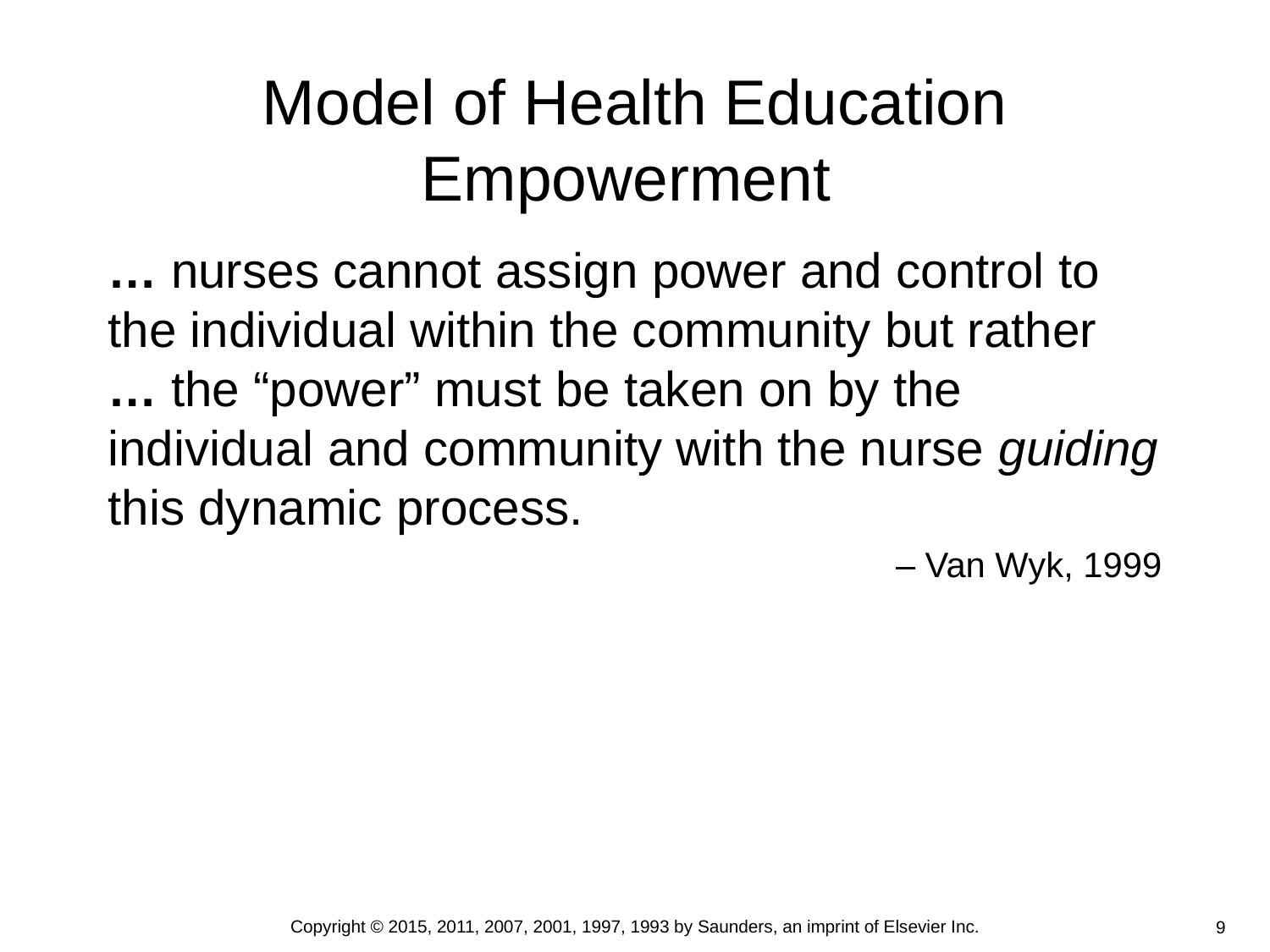

# Model of Health Education Empowerment
… nurses cannot assign power and control to the individual within the community but rather  … the “power” must be taken on by the individual and community with the nurse guiding this dynamic process.
– Van Wyk, 1999
Copyright © 2015, 2011, 2007, 2001, 1997, 1993 by Saunders, an imprint of Elsevier Inc.
9